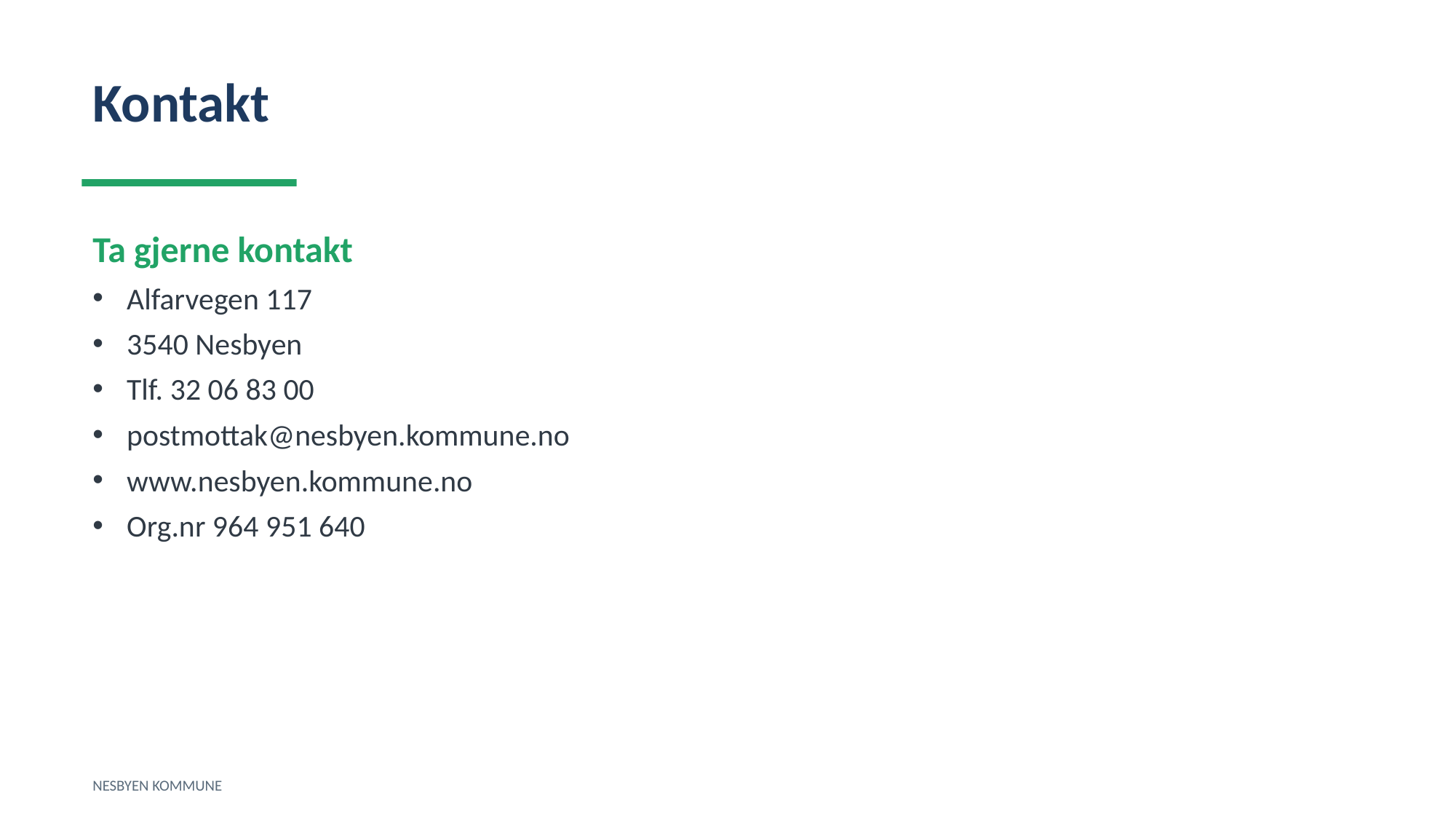

Kontakt

Ta gjerne kontakt
Alfarvegen 117
3540 Nesbyen
Tlf. 32 06 83 00
postmottak@nesbyen.kommune.no
www.nesbyen.kommune.no
Org.nr 964 951 640
NESBYEN KOMMUNE